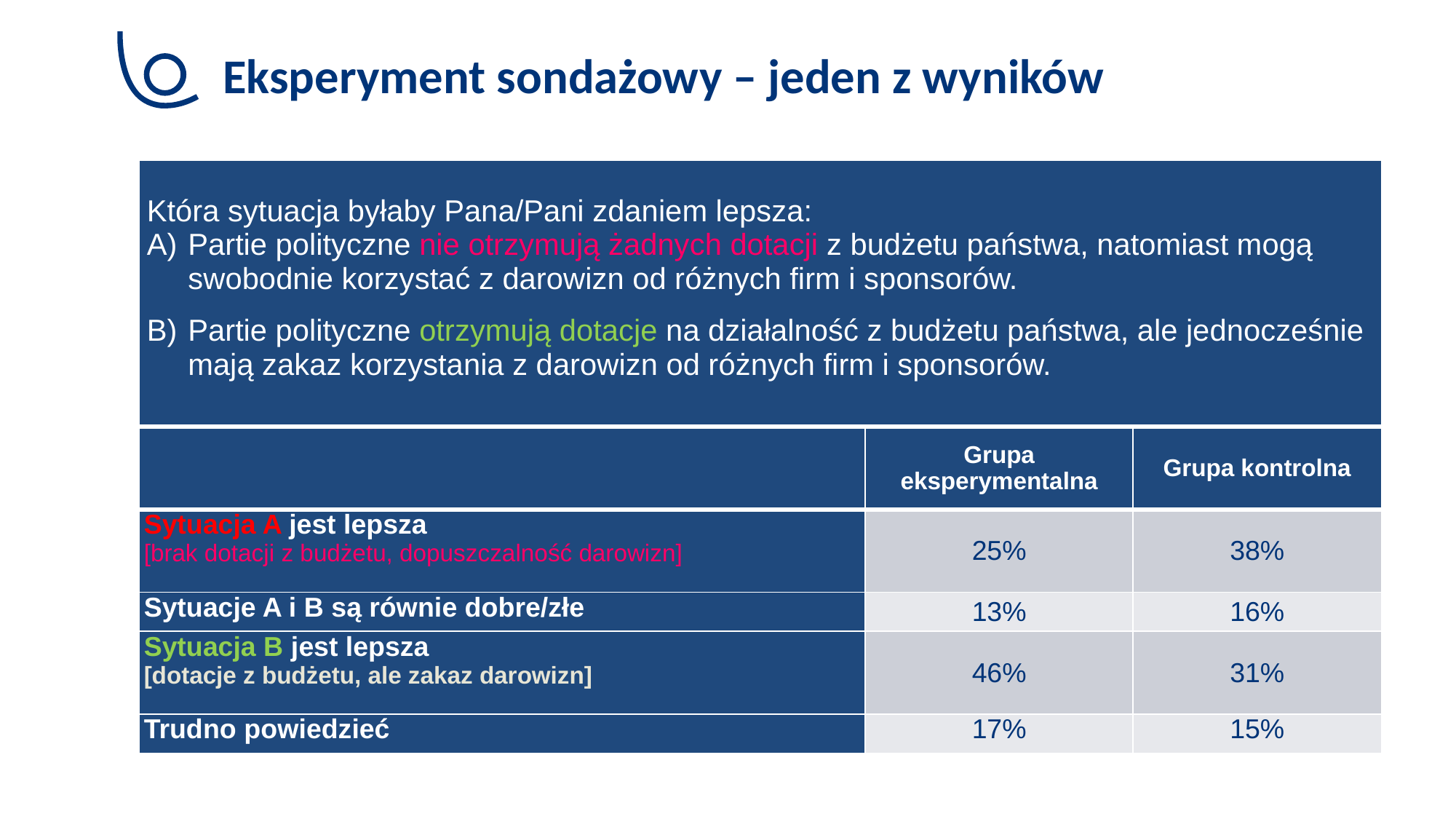

# Eksperyment sondażowy – jeden z wyników
| Która sytuacja byłaby Pana/Pani zdaniem lepsza: Partie polityczne nie otrzymują żadnych dotacji z budżetu państwa, natomiast mogą swobodnie korzystać z darowizn od różnych firm i sponsorów. Partie polityczne otrzymują dotacje na działalność z budżetu państwa, ale jednocześnie mają zakaz korzystania z darowizn od różnych firm i sponsorów. |
| --- |

|  | Grupa eksperymentalna | Grupa kontrolna |
| --- | --- | --- |
| Sytuacja A jest lepsza [brak dotacji z budżetu, dopuszczalność darowizn] | 25% | 38% |
| Sytuacje A i B są równie dobre/złe | 13% | 16% |
| Sytuacja B jest lepsza [dotacje z budżetu, ale zakaz darowizn] | 46% | 31% |
| Trudno powiedzieć | 17% | 15% |